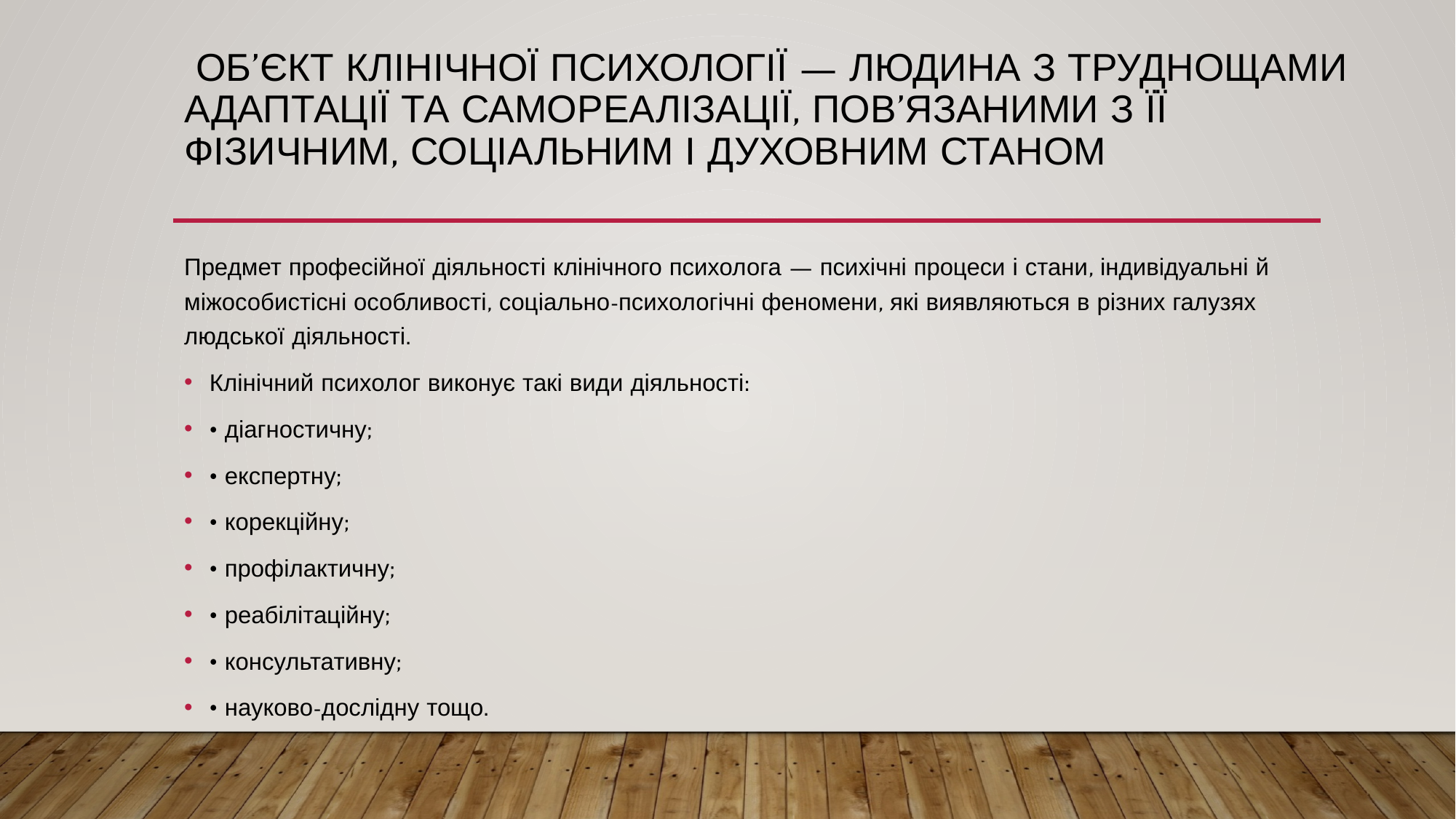

# Об’єкт клінічної психології — людина з труднощами адаптації та самореалізації, пов’язаними з її фізичним, соціальним і духовним станом
Предмет професійної діяльності клінічного психолога — психічні процеси і стани, індивідуальні й міжособистісні особливості, соціально-психологічні феномени, які виявляються в різних галузях людської діяльності.
Клінічний психолог виконує такі види діяльності:
• діагностичну;
• експертну;
• корекційну;
• профілактичну;
• реабілітаційну;
• консультативну;
• науково-дослідну тощо.